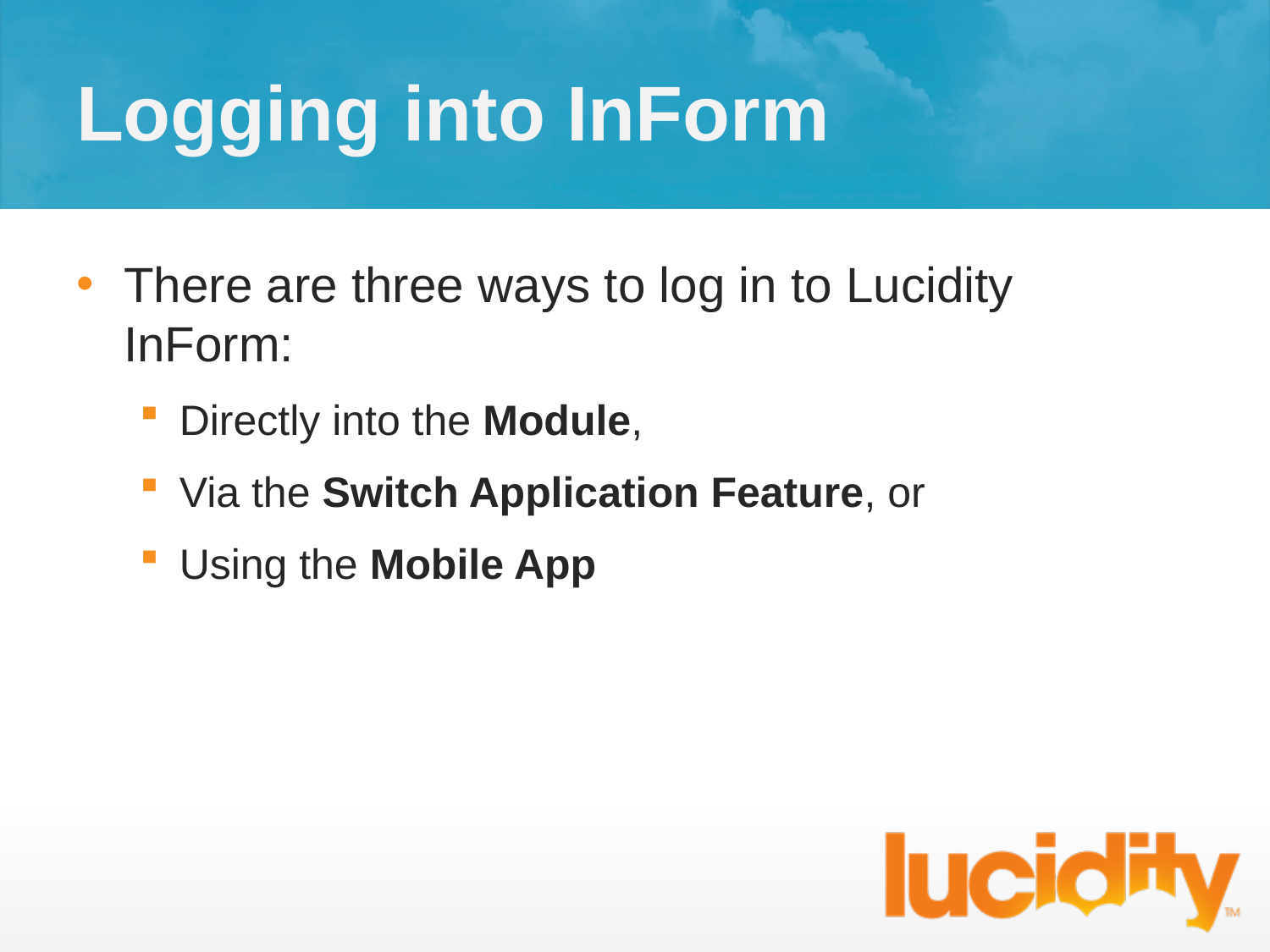

# Logging into InForm
There are three ways to log in to Lucidity InForm:
Directly into the Module,
Via the Switch Application Feature, or
Using the Mobile App